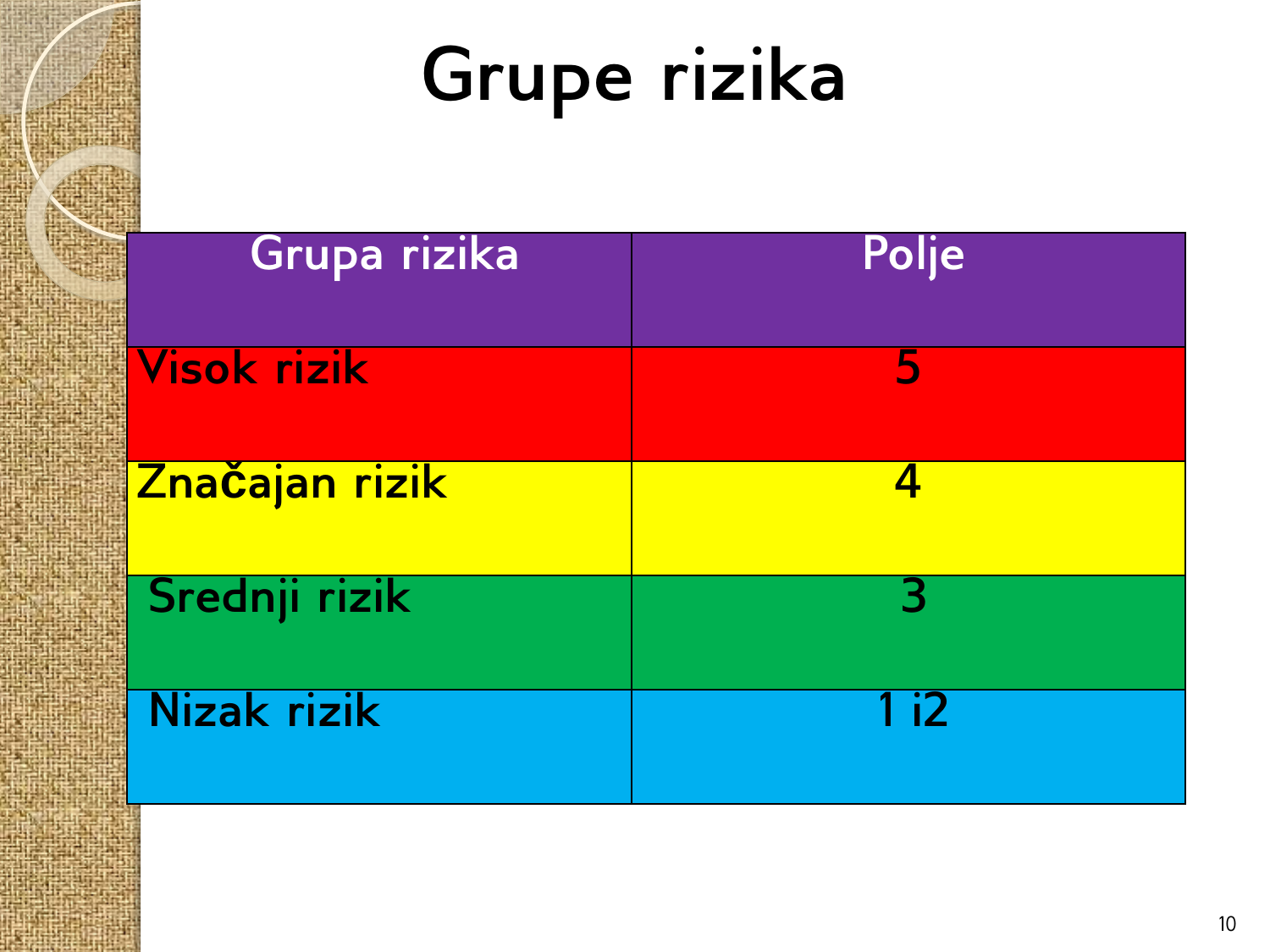

Grupe rizika
| Grupa rizika | Polje |
| --- | --- |
| Visok rizik | 5 |
| Značajan rizik | 4 |
| Srednji rizik | 3 |
| Nizak rizik | 1 i2 |
10